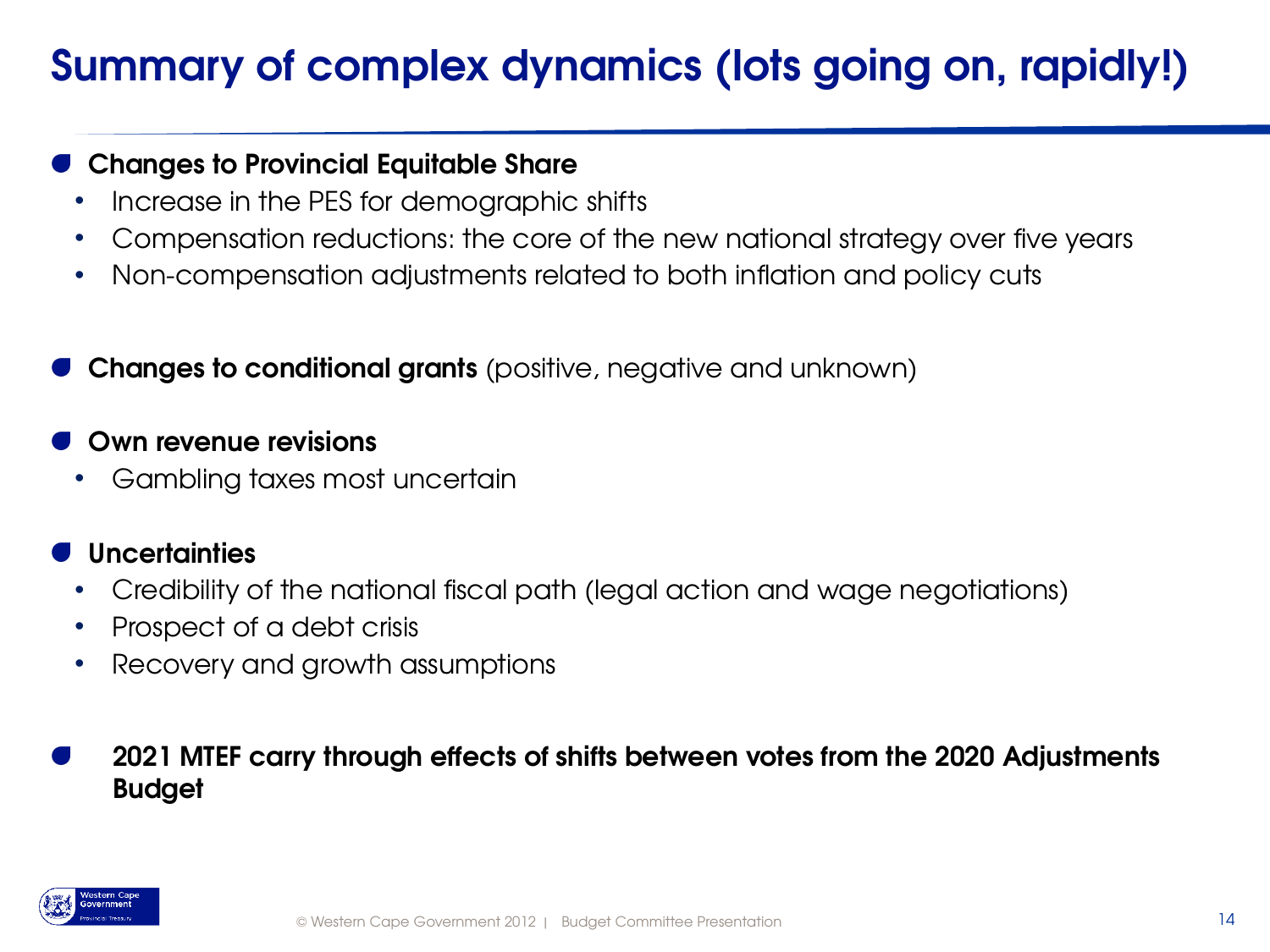

# Summary of complex dynamics (lots going on, rapidly!)
Changes to Provincial Equitable Share
Increase in the PES for demographic shifts
Compensation reductions: the core of the new national strategy over five years
Non-compensation adjustments related to both inflation and policy cuts

Changes to conditional grants (positive, negative and unknown)

Own revenue revisions
Gambling taxes most uncertain

Uncertainties
Credibility of the national fiscal path (legal action and wage negotiations)
Prospect of a debt crisis
Recovery and growth assumptions

	2021 MTEF carry through effects of shifts between votes from the 2020 Adjustments  	Budget

Budget Committee Presentation
14